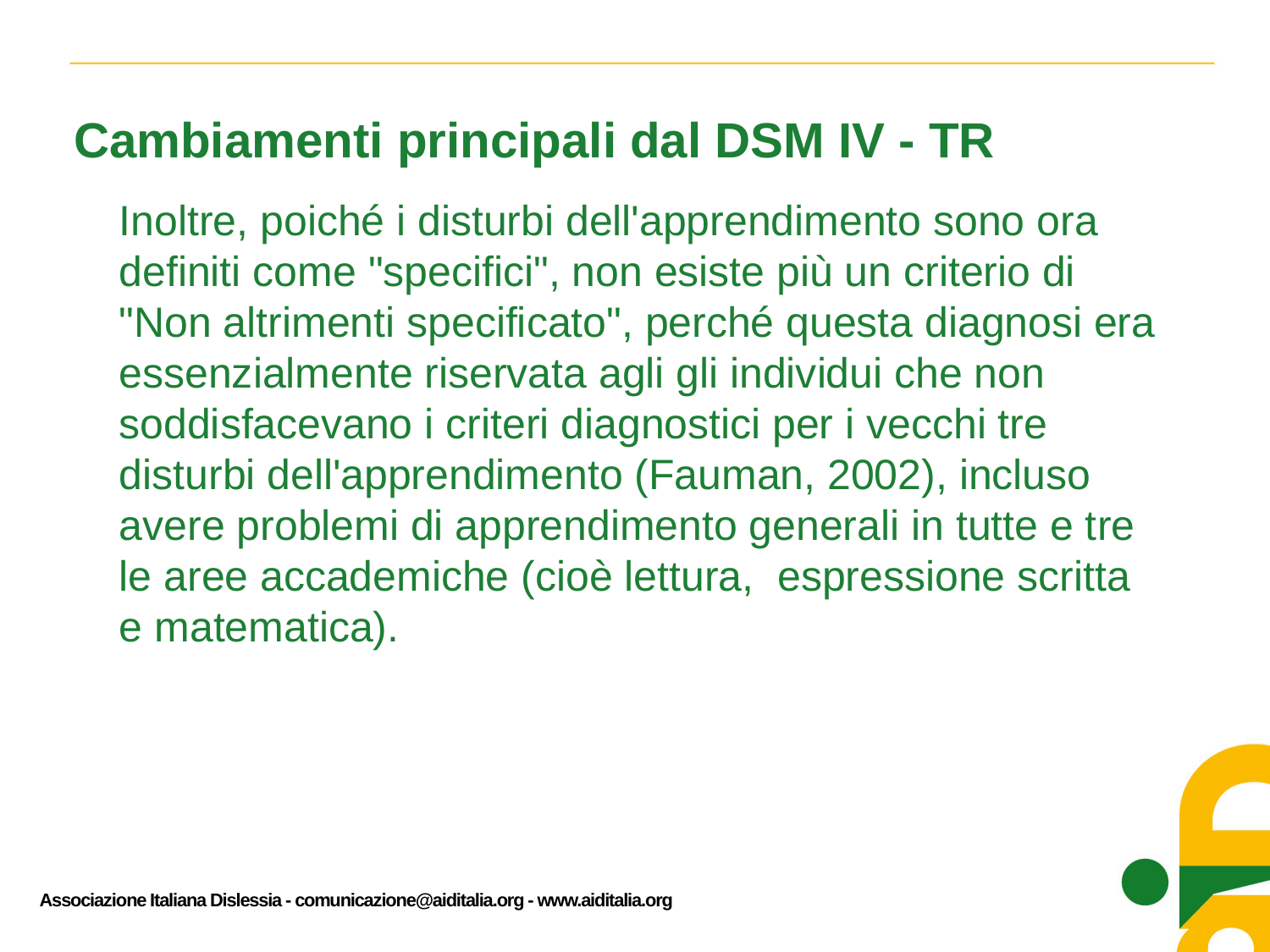

Cambiamenti principali dal DSM IV - TR
Inoltre, poiché i disturbi dell'apprendimento sono ora definiti come "specifici", non esiste più un criterio di "Non altrimenti specificato", perché questa diagnosi era essenzialmente riservata agli gli individui che non soddisfacevano i criteri diagnostici per i vecchi tre disturbi dell'apprendimento (Fauman, 2002), incluso avere problemi di apprendimento generali in tutte e tre le aree accademiche (cioè lettura,  espressione scritta e matematica).
Associazione Italiana Dislessia - comunicazione@aiditalia.org - www.aiditalia.org